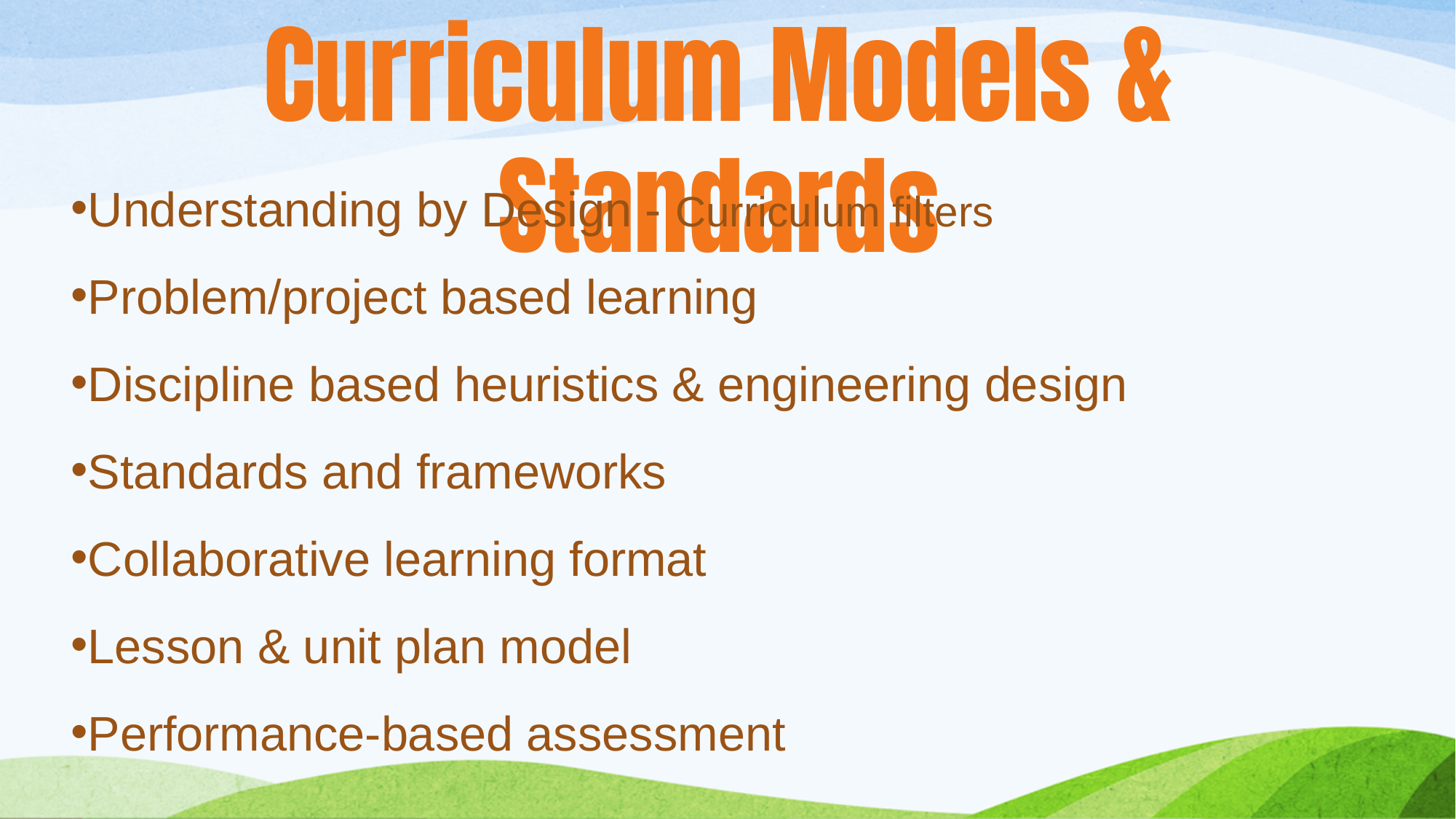

Curriculum Models & Standards
Understanding by Design - Curriculum filters
Problem/project based learning
Discipline based heuristics & engineering design
Standards and frameworks
Collaborative learning format
Lesson & unit plan model
Performance-based assessment